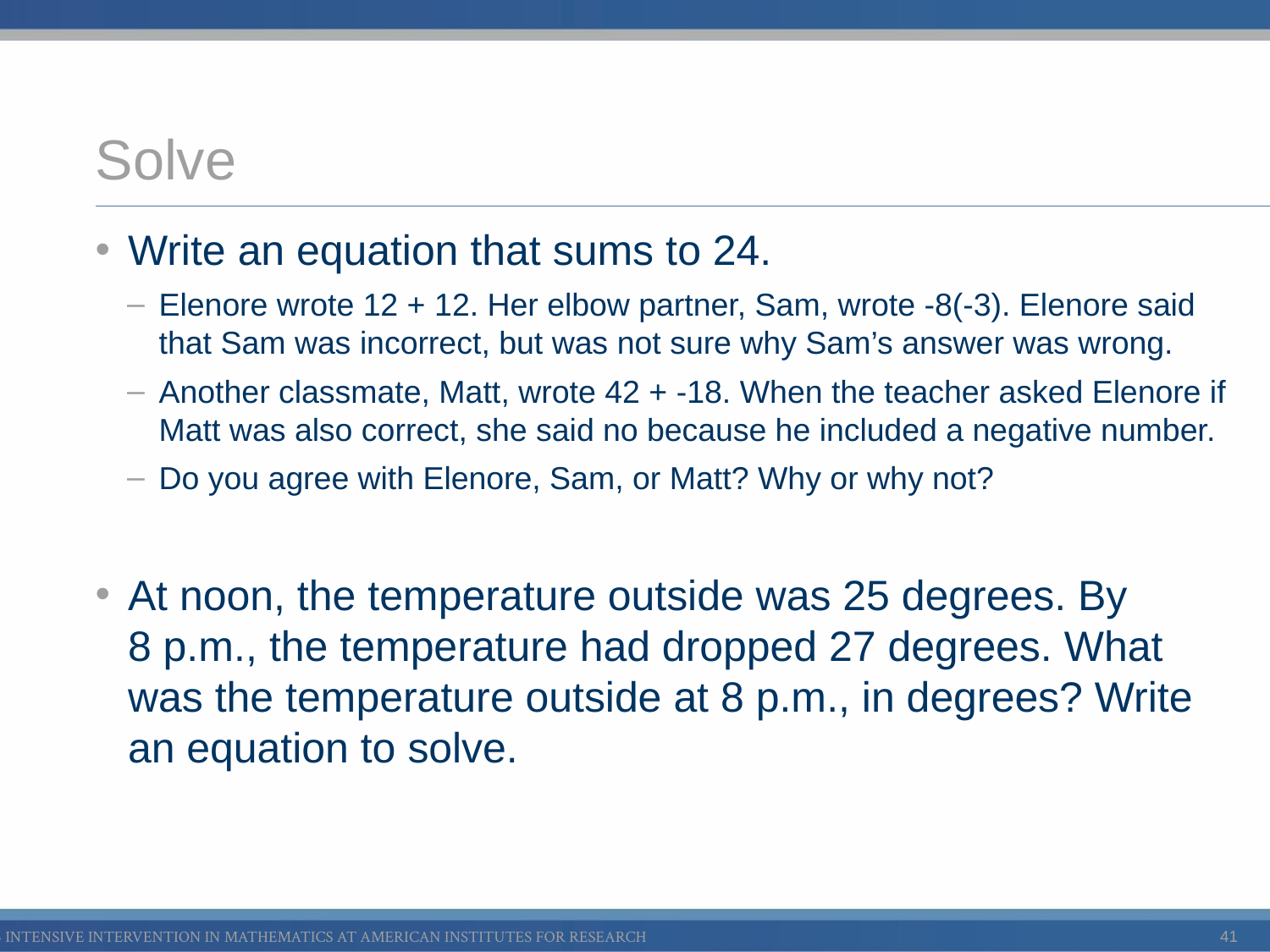

# Solve
Write an equation that sums to 24.
Elenore wrote 12 + 12. Her elbow partner, Sam, wrote -8(-3). Elenore said that Sam was incorrect, but was not sure why Sam’s answer was wrong.
Another classmate, Matt, wrote 42 + -18. When the teacher asked Elenore if Matt was also correct, she said no because he included a negative number.
Do you agree with Elenore, Sam, or Matt? Why or why not?

At noon, the temperature outside was 25 degrees. By
8 p.m., the temperature had dropped 27 degrees. What was the temperature outside at 8 p.m., in degrees? Write an equation to solve.

41